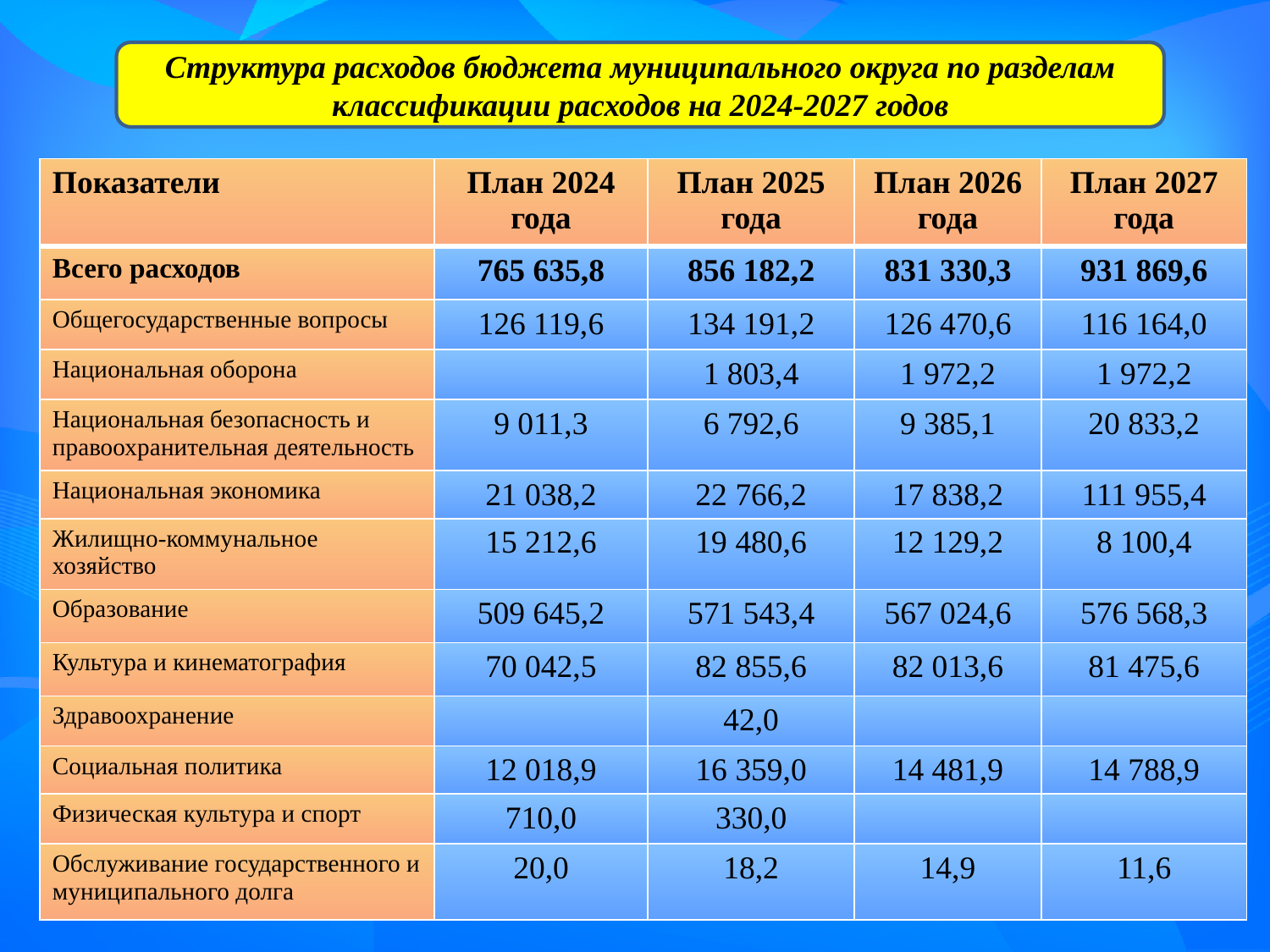

Структура расходов бюджета муниципального округа по разделам классификации расходов на 2024-2027 годов
| Показатели | План 2024 года | План 2025 года | План 2026 года | План 2027 года |
| --- | --- | --- | --- | --- |
| Всего расходов | 765 635,8 | 856 182,2 | 831 330,3 | 931 869,6 |
| Общегосударственные вопросы | 126 119,6 | 134 191,2 | 126 470,6 | 116 164,0 |
| Национальная оборона |  | 1 803,4 | 1 972,2 | 1 972,2 |
| Национальная безопасность и правоохранительная деятельность | 9 011,3 | 6 792,6 | 9 385,1 | 20 833,2 |
| Национальная экономика | 21 038,2 | 22 766,2 | 17 838,2 | 111 955,4 |
| Жилищно-коммунальное хозяйство | 15 212,6 | 19 480,6 | 12 129,2 | 8 100,4 |
| Образование | 509 645,2 | 571 543,4 | 567 024,6 | 576 568,3 |
| Культура и кинематография | 70 042,5 | 82 855,6 | 82 013,6 | 81 475,6 |
| Здравоохранение |  | 42,0 |  |  |
| Социальная политика | 12 018,9 | 16 359,0 | 14 481,9 | 14 788,9 |
| Физическая культура и спорт | 710,0 | 330,0 |  |  |
| Обслуживание государственного и муниципального долга | 20,0 | 18,2 | 14,9 | 11,6 |